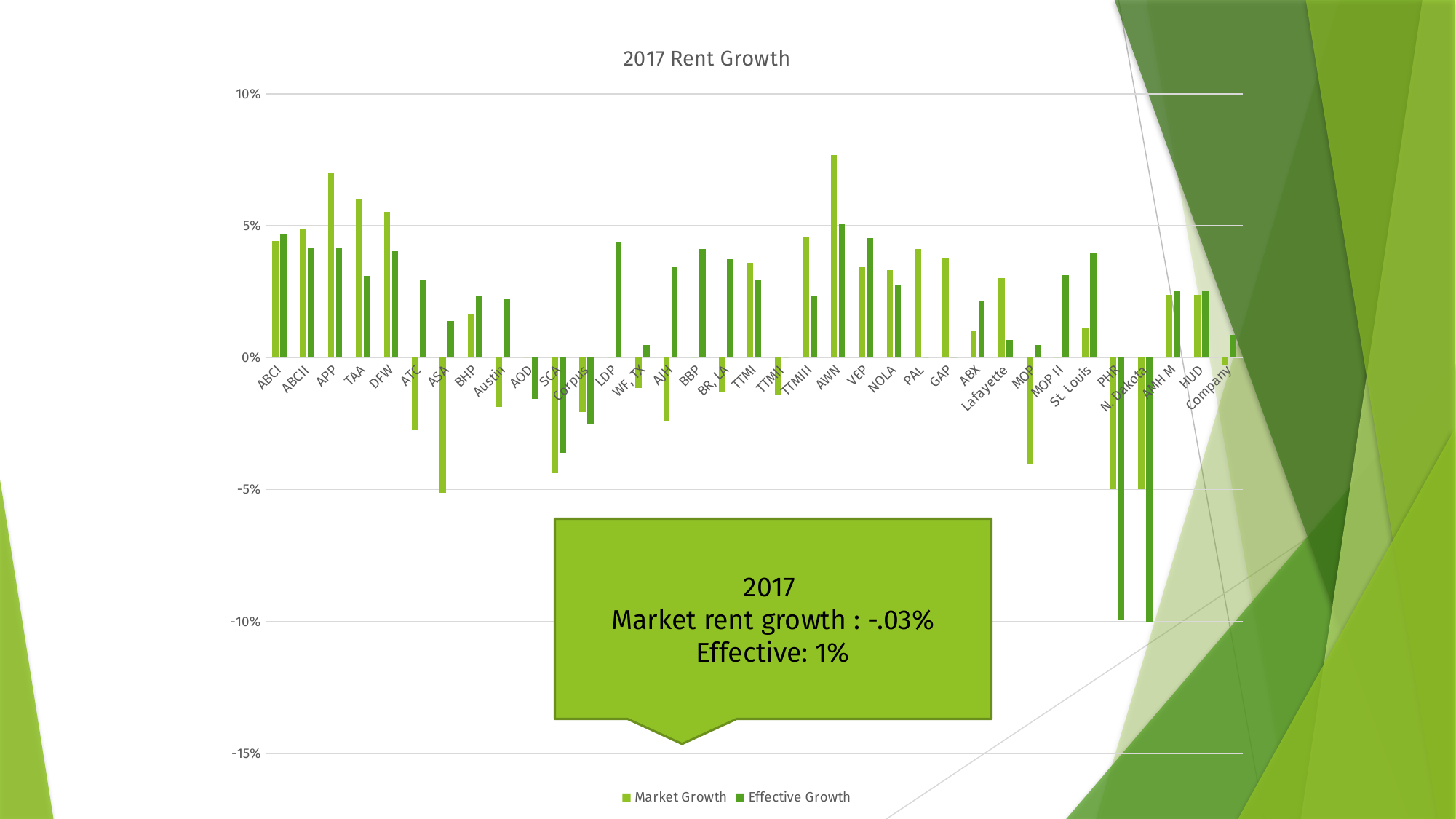

### Chart: 2017 Rent Growth

| Category | Market Growth | Effective Growth |
|---|---|---|
| ABCI | 0.04424778761061951 | 0.04672897196261686 |
| ABCII | 0.04854368932038839 | 0.041666666666666706 |
| APP | 0.07000000000000006 | 0.041666666666666706 |
| TAA | 0.06000000000000005 | 0.03092783505154642 |
| DFW | 0.05528846153846164 | 0.04040404040404044 |
| ATC | -0.02739726027397263 | 0.02962962962962949 |
| ASA | -0.05128205128205133 | 0.013793103448275874 |
| BHP | 0.016759776536312863 | 0.023529411764705903 |
| Austin | -0.018711018711018865 | 0.022222222222222143 |
| AOD | 0.0 | -0.015748031496063006 |
| SCA | -0.04385964912280686 | -0.036036036036036063 |
| Corpus | -0.020491803278688454 | -0.025210084033613283 |
| LDP | 0.0 | 0.04395604395604387 |
| WF, TX | -0.01141552511415521 | 0.004761904761904872 |
| AJH | -0.02400000000000002 | 0.03418803418803422 |
| BBP | 0.0 | 0.041237113402061897 |
| BR, LA | -0.013215859030836918 | 0.0373831775700935 |
| TTMI | 0.03597122302158277 | 0.02962962962962949 |
| TTMII | -0.014184397163120581 | 0.0 |
| TTMIII | 0.045801526717557293 | 0.023255813953488393 |
| AWN | 0.07692307692307698 | 0.05050505050505055 |
| VEP | 0.03418803418803422 | 0.04545454545454529 |
| NOLA | 0.033227848101266035 | 0.027732463295269186 |
| PAL | 0.041237113402061897 | 0.0 |
| GAP | 0.03773584905660381 | 0.0 |
| ABX | 0.010416666666666676 | 0.02150537634408592 |
| Lafayette | 0.03010033444816045 | 0.006711409395973198 |
| MOP | -0.04035874439461877 | 0.004651162790697782 |
| MOP II | 0.0 | 0.031249999999999927 |
| St. Louis | 0.011210762331838525 | 0.039534883720930426 |
| PHR | -0.050000000000000044 | -0.09917355371900817 |
| N. Dakota | -0.05 | -0.1 |
| AMH M | 0.023809523809523832 | 0.025316455696202552 |
| HUD | 0.023809523809523832 | 0.025316455696202552 |
| Company | -0.0029411764705882617 | 0.008729241438043607 |
2017
Market rent growth : -.03%
Effective: 1%